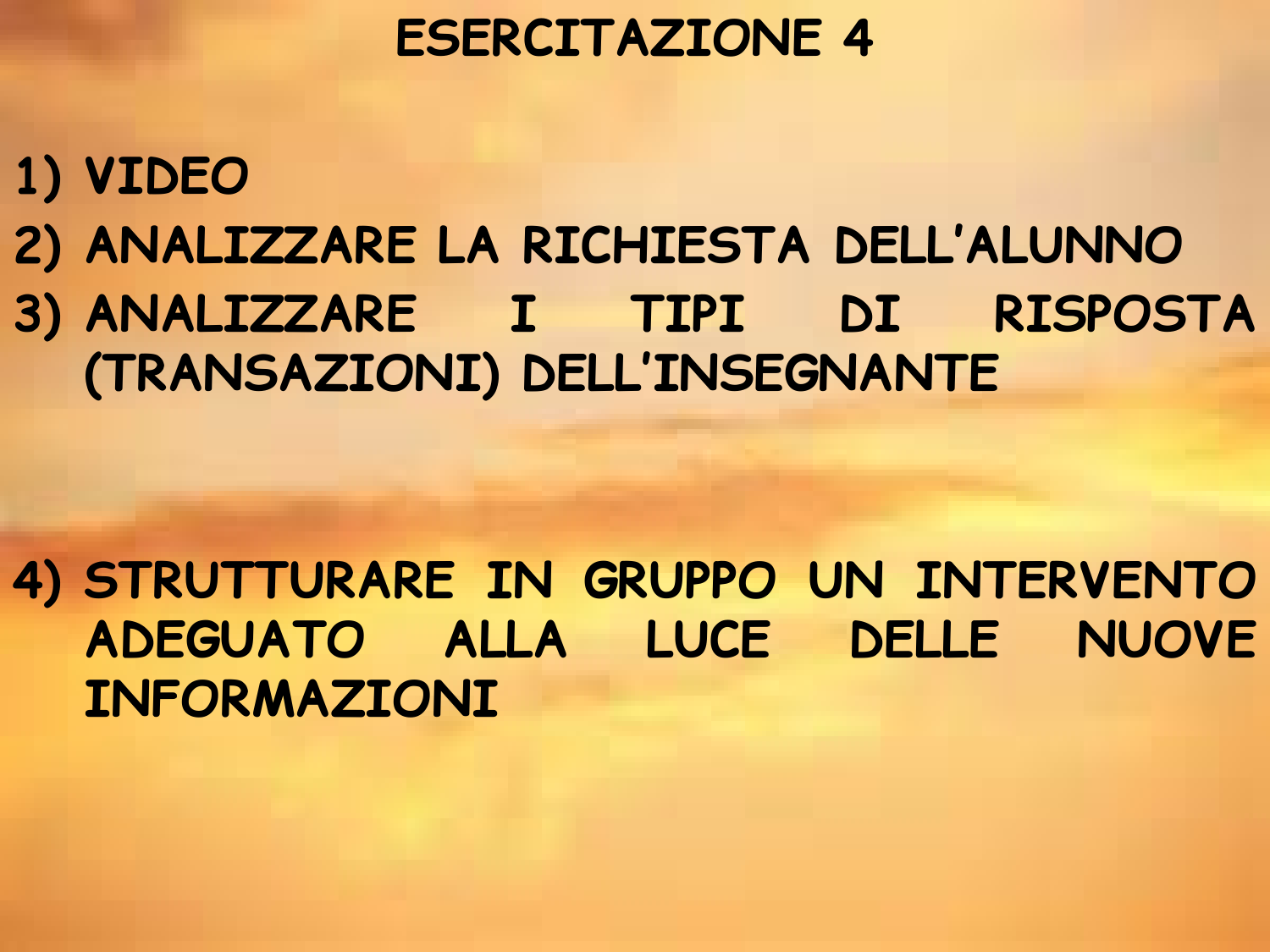

ESERCITAZIONE 4

VIDEO
ANALIZZARE LA RICHIESTA DELL’ALUNNO
ANALIZZARE I TIPI DI RISPOSTA (TRANSAZIONI) DELL’INSEGNANTE

STRUTTURARE IN GRUPPO UN INTERVENTO ADEGUATO ALLA LUCE DELLE NUOVE INFORMAZIONI
#